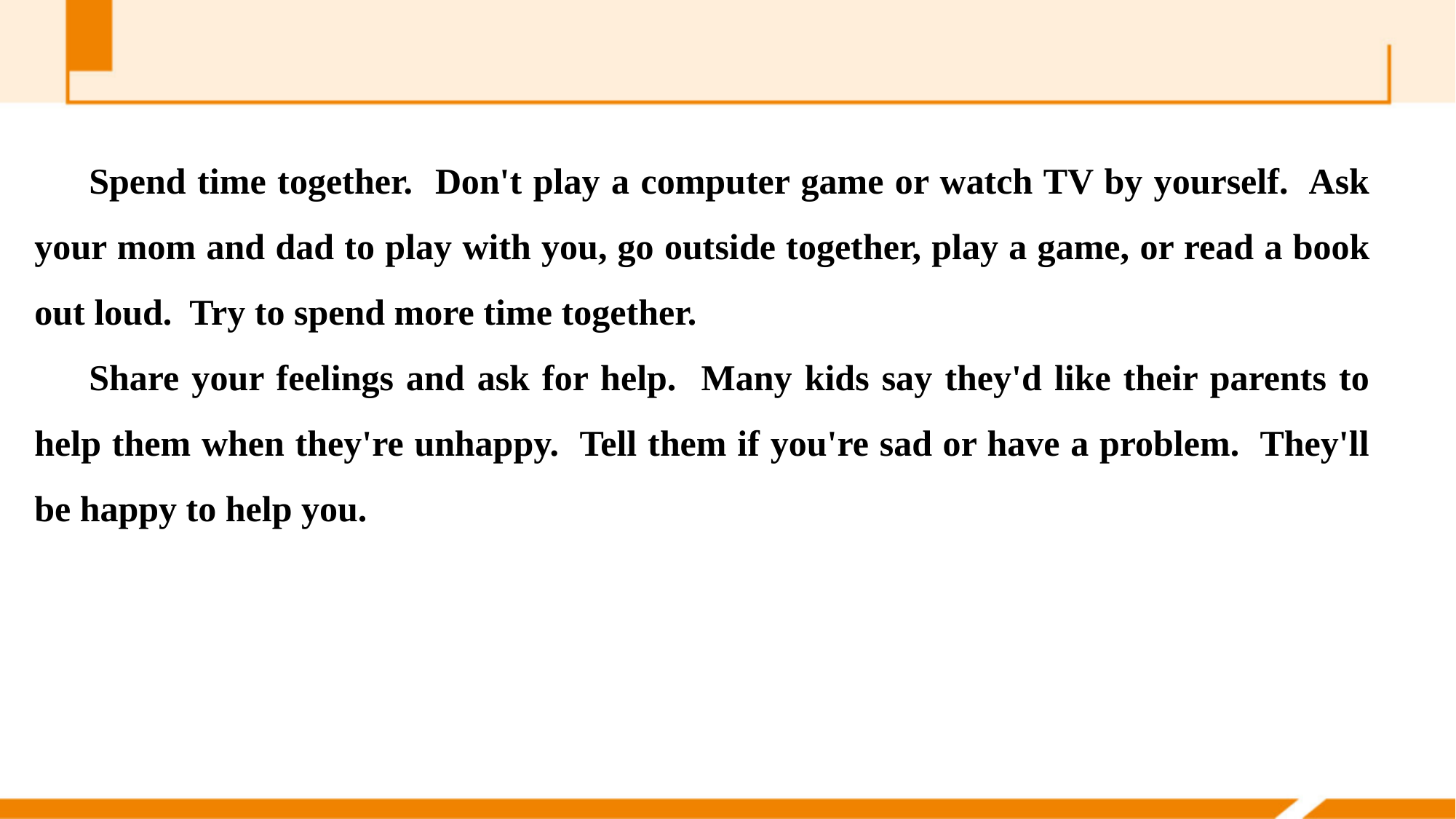

Spend time together.  Don't play a computer game or watch TV by yourself.  Ask your mom and dad to play with you, go outside together, play a game, or read a book out loud.  Try to spend more time together.
Share your feelings and ask for help.  Many kids say they'd like their parents to help them when they're unhappy.  Tell them if you're sad or have a problem.  They'll be happy to help you.